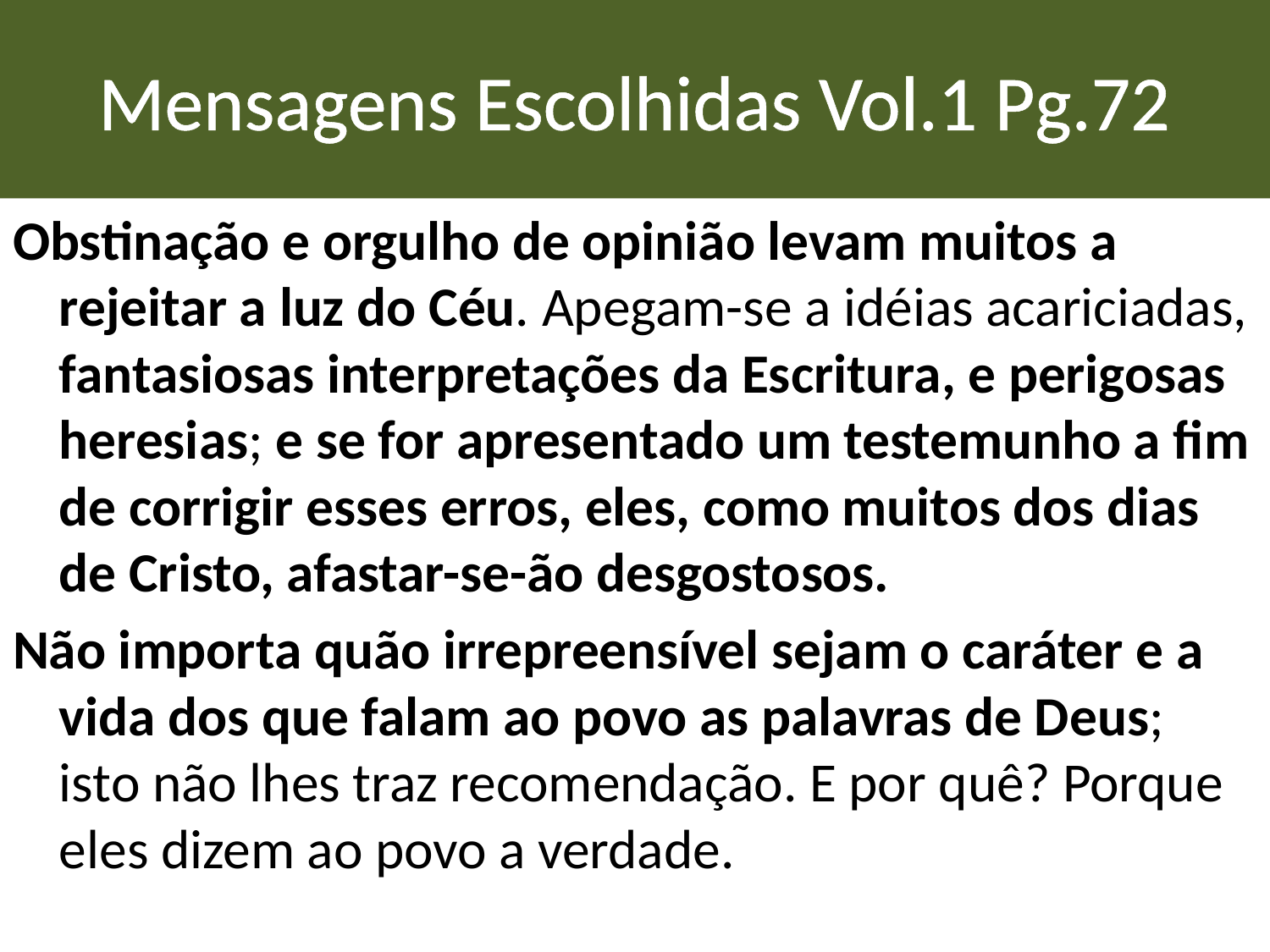

# Mensagens Escolhidas Vol.1 Pg.72
Obstinação e orgulho de opinião levam muitos a rejeitar a luz do Céu. Apegam-se a idéias acariciadas, fantasiosas interpretações da Escritura, e perigosas heresias; e se for apresentado um testemunho a fim de corrigir esses erros, eles, como muitos dos dias de Cristo, afastar-se-ão desgostosos.
Não importa quão irrepreensível sejam o caráter e a vida dos que falam ao povo as palavras de Deus; isto não lhes traz recomendação. E por quê? Porque eles dizem ao povo a verdade.